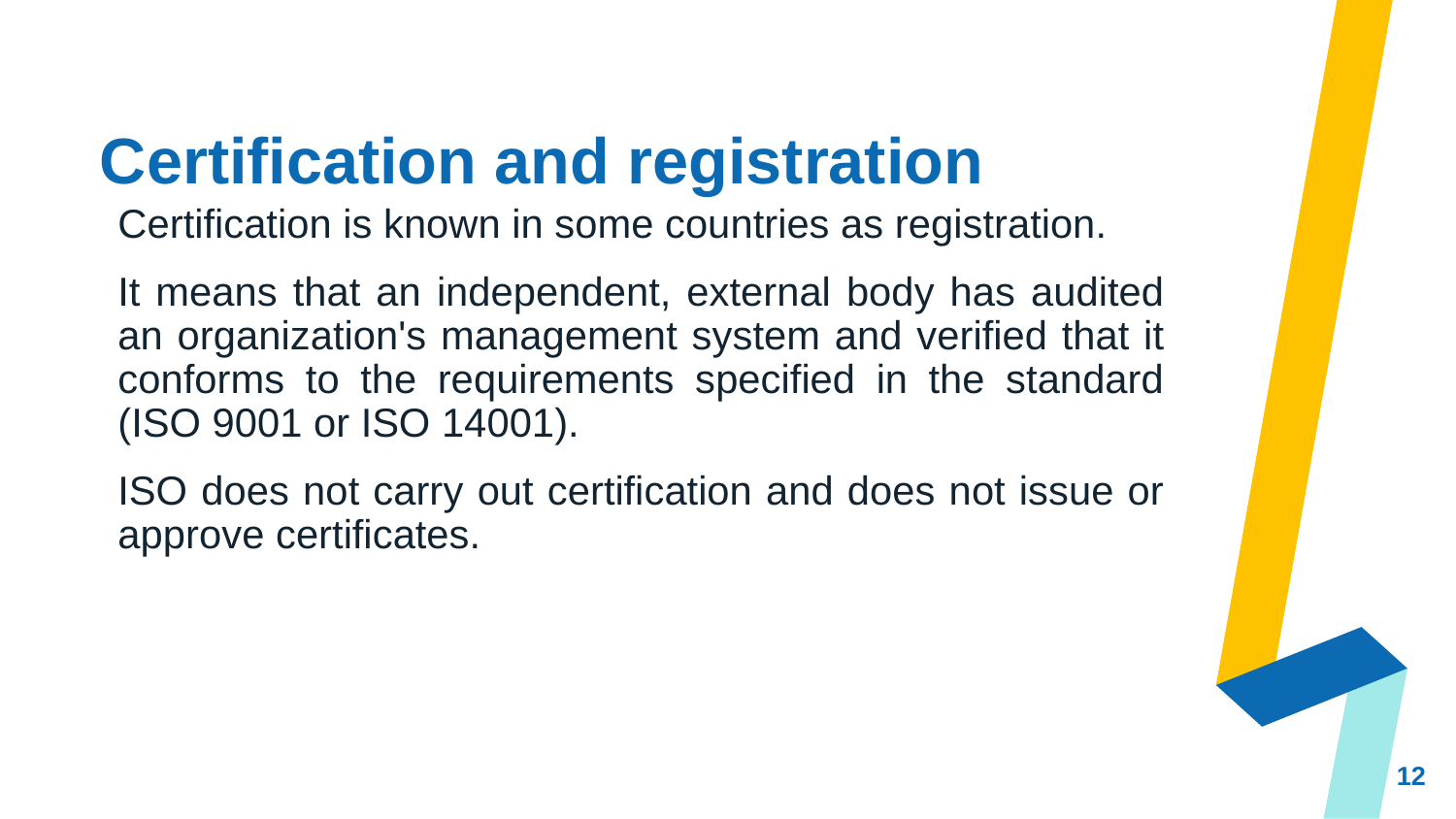

# Certification and registration
Certification is known in some countries as registration.
It means that an independent, external body has audited an organization's management system and verified that it conforms to the requirements specified in the standard (ISO 9001 or ISO 14001).
ISO does not carry out certification and does not issue or approve certificates.
12